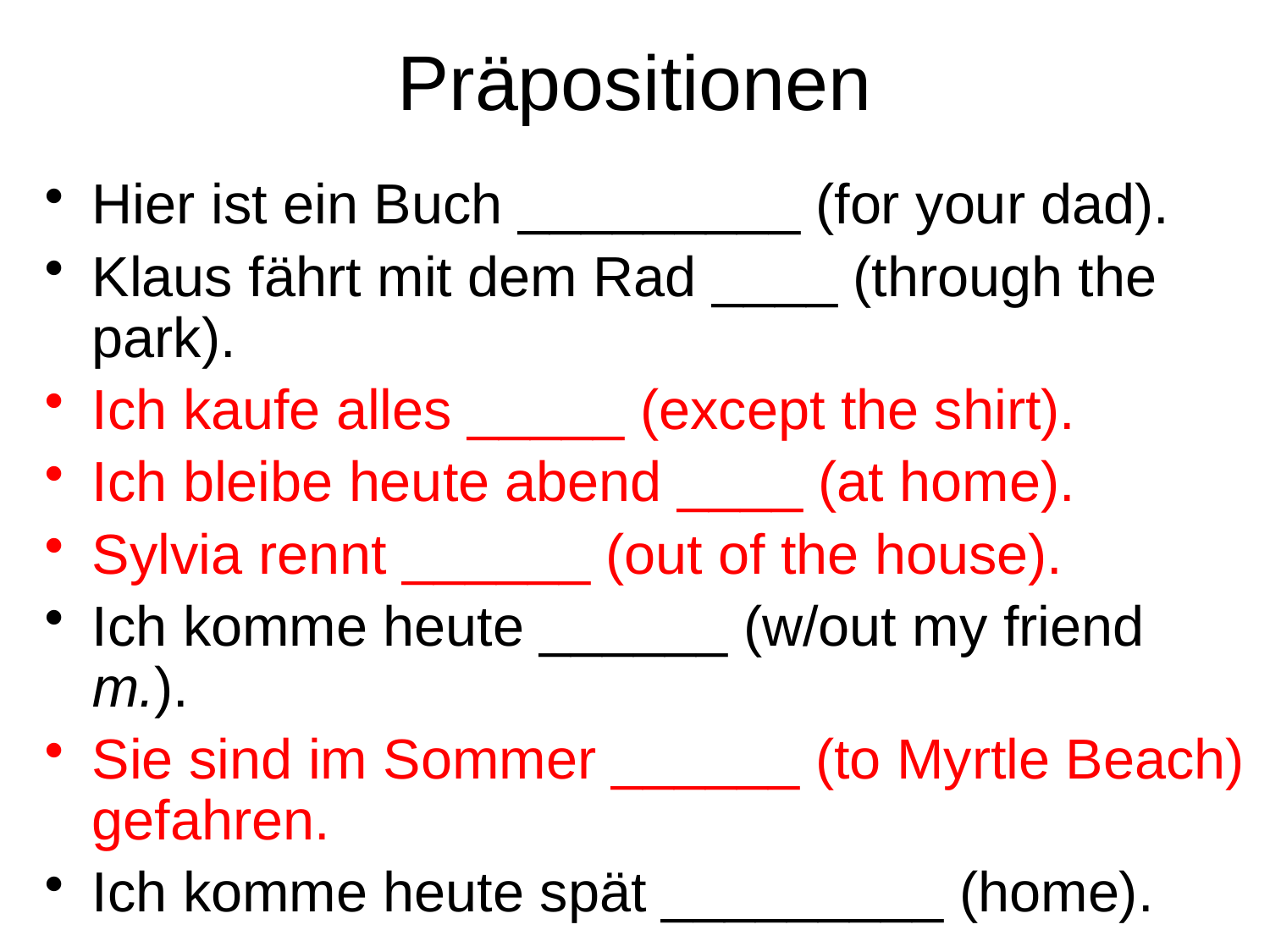

# Präpositionen
Hier ist ein Buch _________ (for your dad).
Klaus fährt mit dem Rad ____ (through the park).
Ich kaufe alles _____ (except the shirt).
Ich bleibe heute abend ____ (at home).
Sylvia rennt ______ (out of the house).
Ich komme heute ______ (w/out my friend m.).
Sie sind im Sommer ______ (to Myrtle Beach) gefahren.
Ich komme heute spät _________ (home).